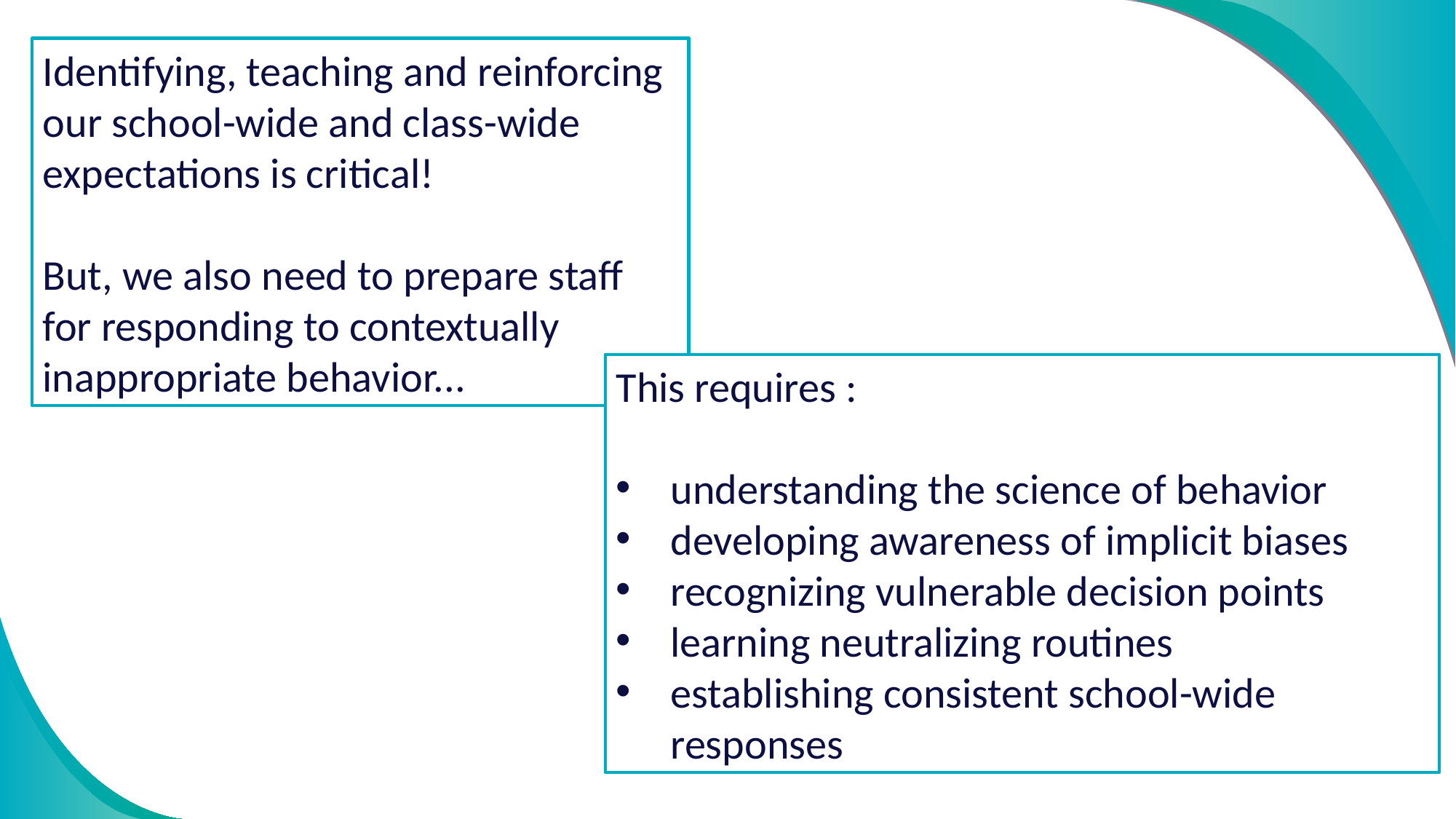

Identifying, teaching and reinforcing our school-wide and class-wide expectations is critical!

But, we also need to prepare staff for responding to contextually inappropriate behavior...
This requires :

understanding the science of behavior
developing awareness of implicit biases
recognizing vulnerable decision points
learning neutralizing routines
establishing consistent school-wide responses